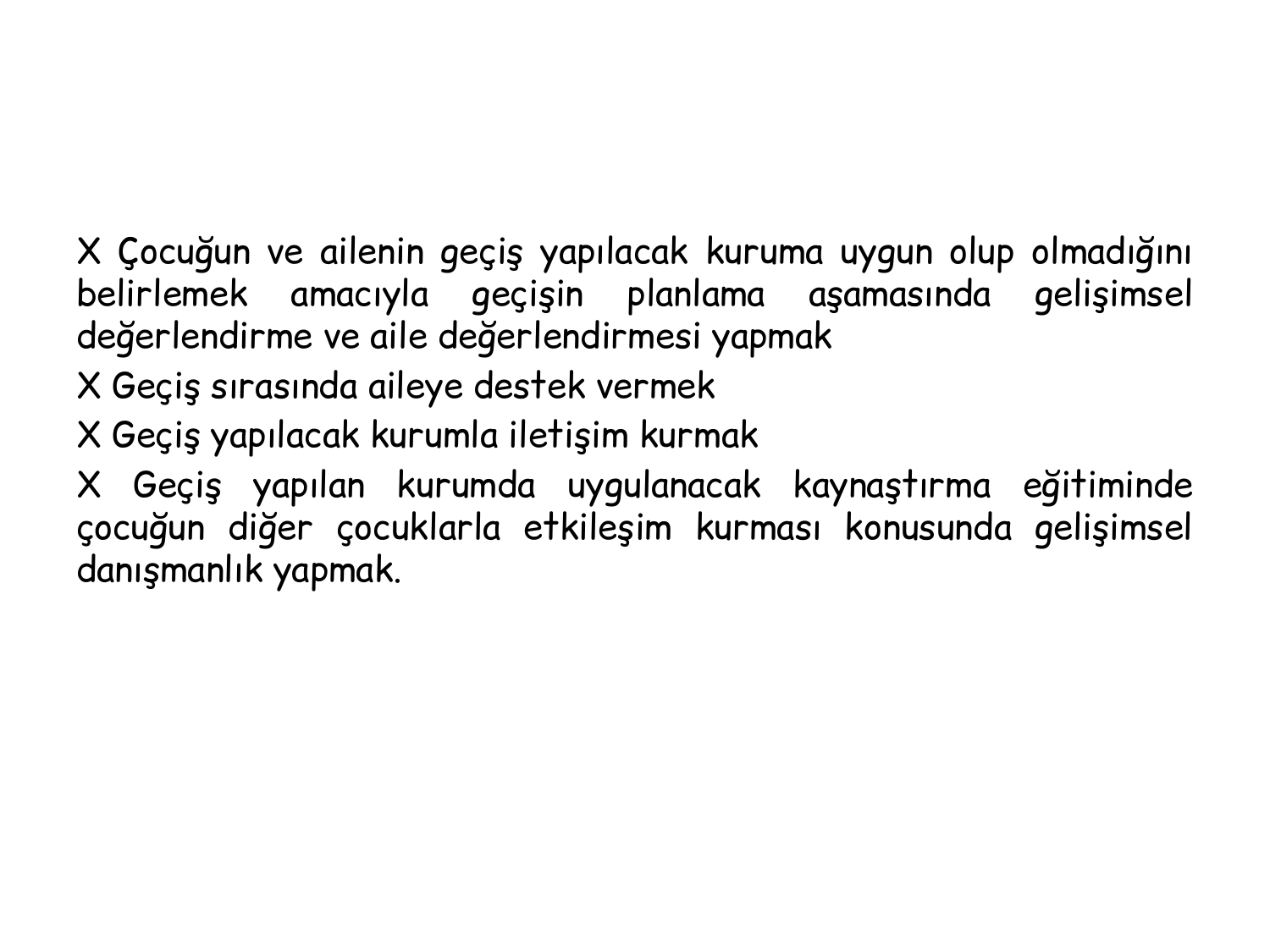

#
X Çocuğun ve ailenin geçiş yapılacak kuruma uygun olup olmadığını belirlemek amacıyla geçişin planlama aşamasında gelişimsel değerlendirme ve aile değerlendirmesi yapmak
X Geçiş sırasında aileye destek vermek
X Geçiş yapılacak kurumla iletişim kurmak
X Geçiş yapılan kurumda uygulanacak kaynaştırma eğitiminde çocuğun diğer çocuklarla etkileşim kurması konusunda gelişimsel danışmanlık yapmak.